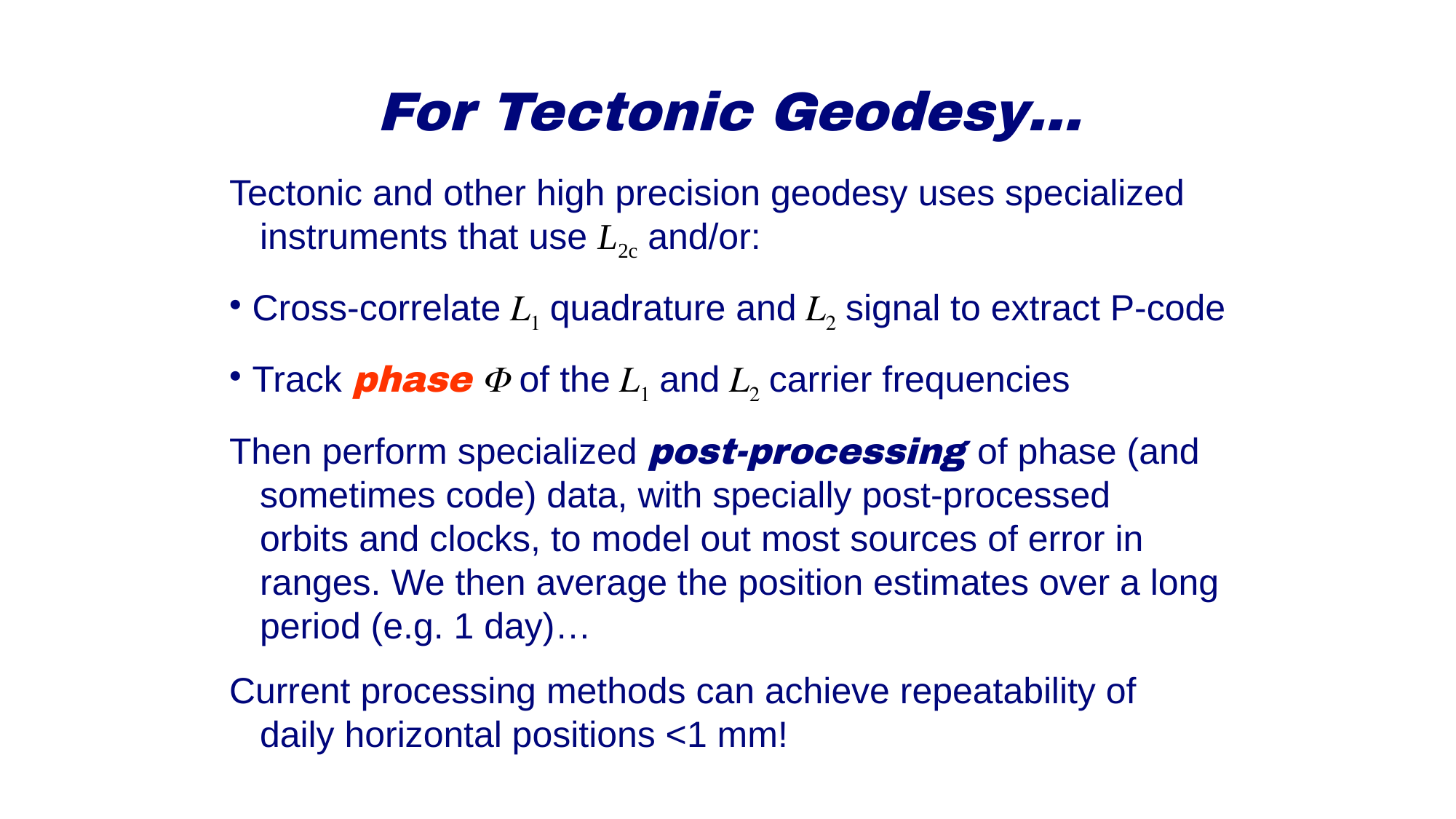

For Tectonic Geodesy…
Tectonic and other high precision geodesy uses specialized
   instruments that use L2c and/or:

 Cross-correlate L1 quadrature and L2 signal to extract P-code

 Track phase Φ of the L1 and L2 carrier frequencies

Then perform specialized post-processing of phase (and
   sometimes code) data, with specially post-processed
   orbits and clocks, to model out most sources of error in
   ranges. We then average the position estimates over a long
   period (e.g. 1 day)…

Current processing methods can achieve repeatability of
   daily horizontal positions <1 mm!